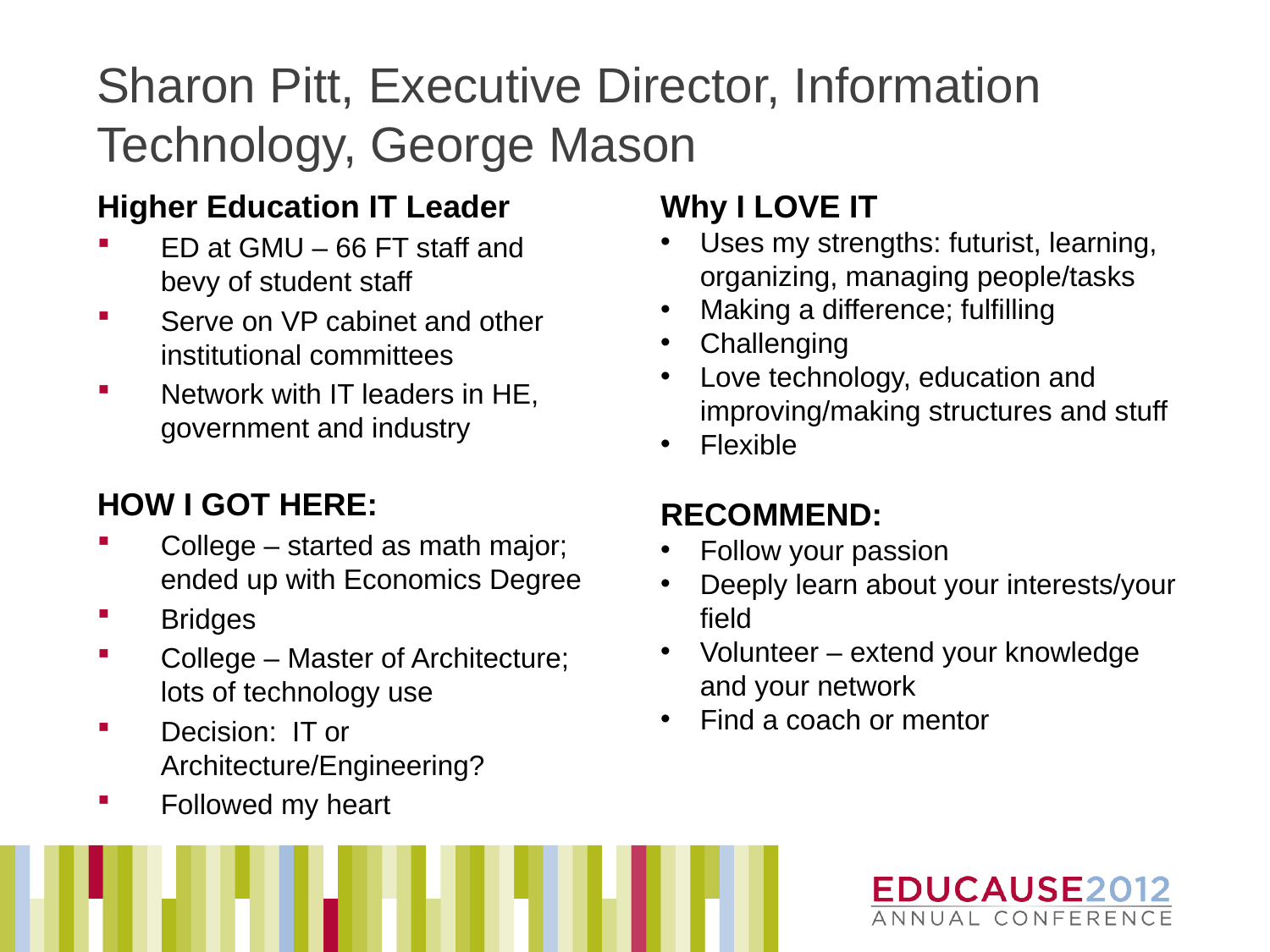

# Sharon Pitt, Executive Director, Information Technology, George Mason
Higher Education IT Leader
ED at GMU – 66 FT staff and  bevy of student staff
Serve on VP cabinet and other institutional committees
Network with IT leaders in HE, government and industry
HOW I GOT HERE:
College – started as math major; ended up with Economics Degree
Bridges
College – Master of Architecture; lots of technology use
Decision:  IT or Architecture/Engineering?
Followed my heart

Why I LOVE IT
Uses my strengths: futurist, learning, organizing, managing people/tasks
Making a difference; fulfilling
Challenging
Love technology, education and improving/making structures and stuff
Flexible
RECOMMEND:
Follow your passion
Deeply learn about your interests/your field
Volunteer – extend your knowledge and your network
Find a coach or mentor